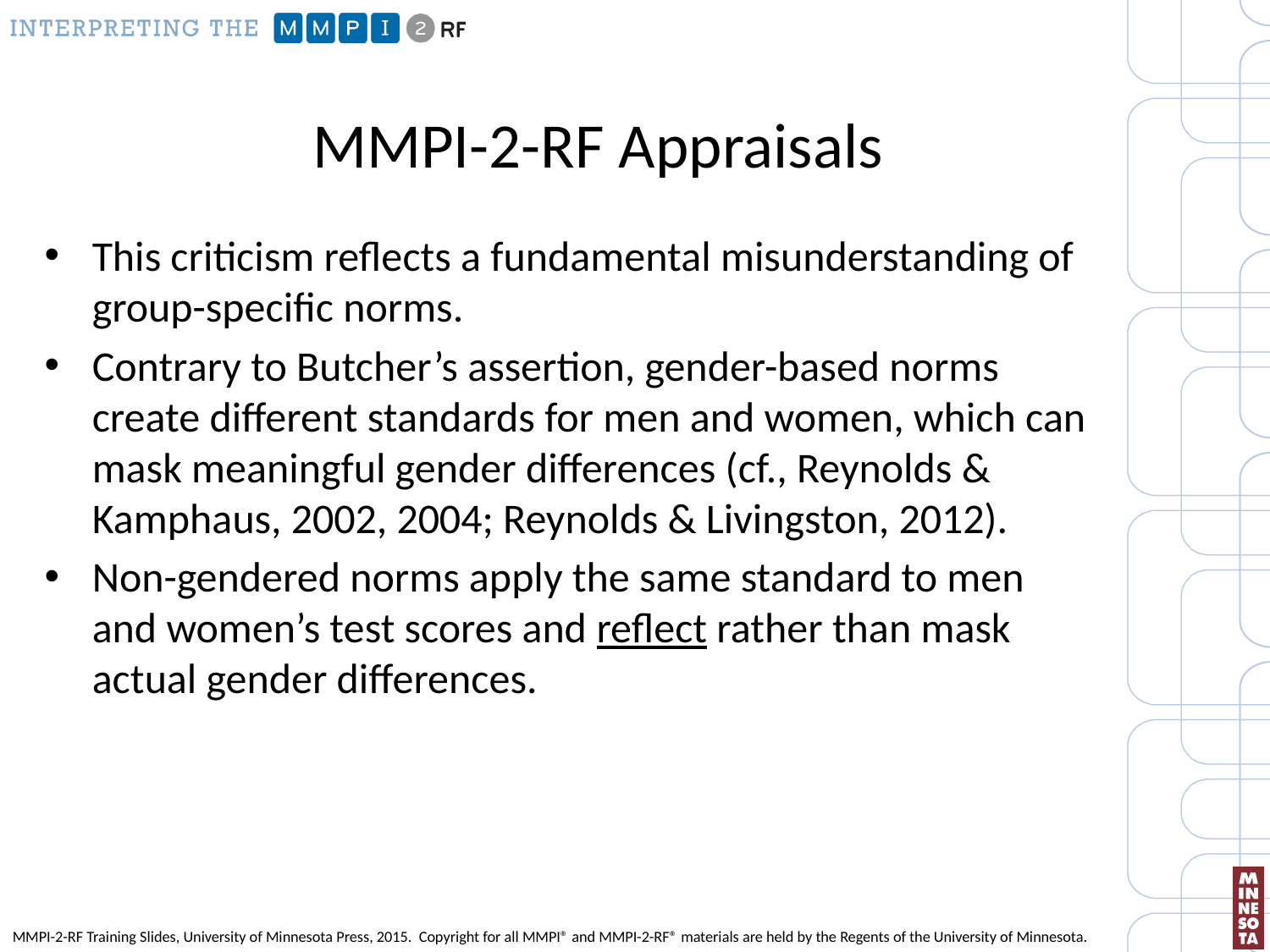

# MMPI-2-RF Appraisals
This criticism reflects a fundamental misunderstanding of group-specific norms.
Contrary to Butcher’s assertion, gender-based norms create different standards for men and women, which can mask meaningful gender differences (cf., Reynolds & Kamphaus, 2002, 2004; Reynolds & Livingston, 2012).
Non-gendered norms apply the same standard to men and women’s test scores and reflect rather than mask actual gender differences.